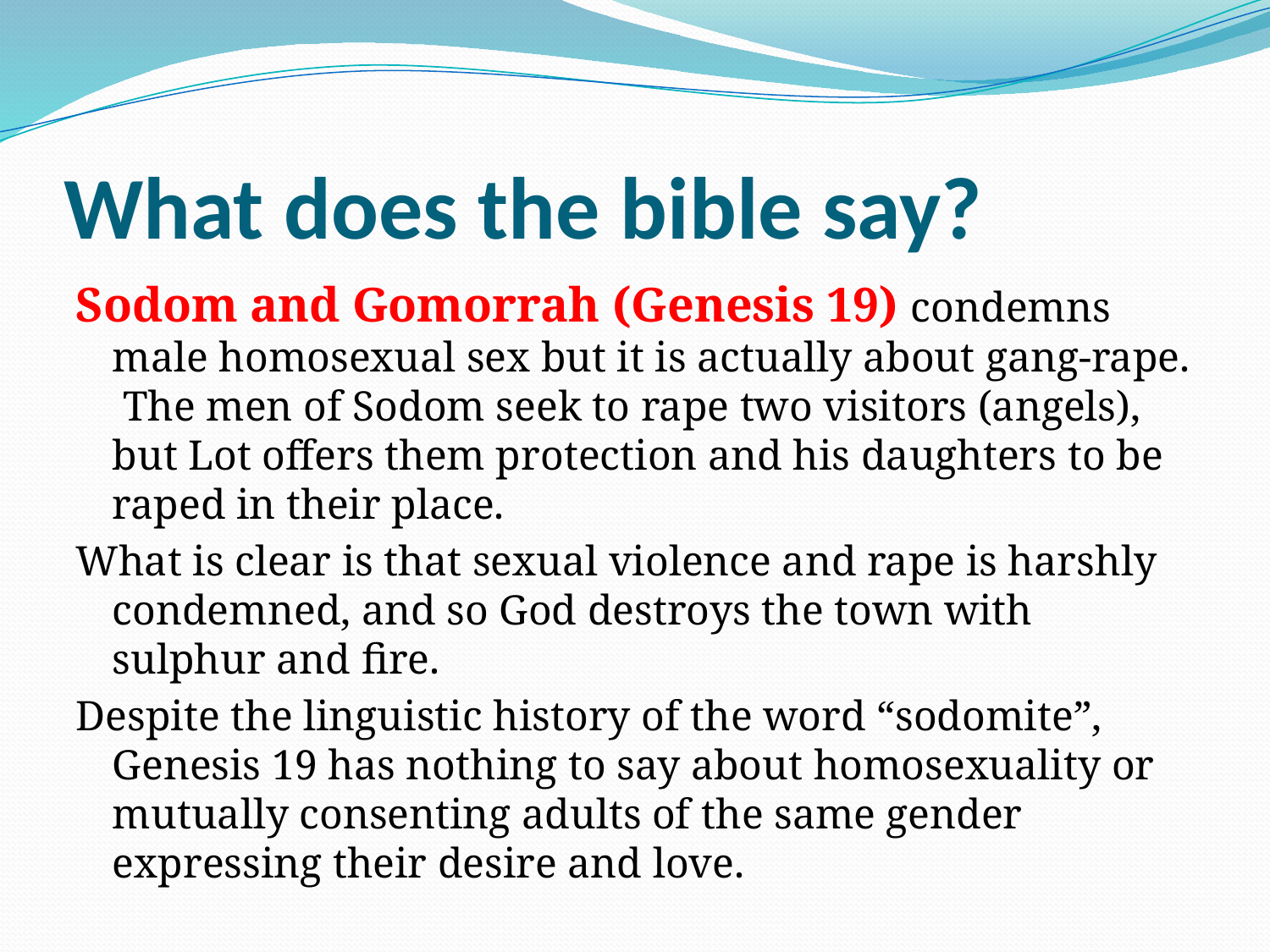

# What does the bible say?
Sodom and Gomorrah (Genesis 19) condemns male homosexual sex but it is actually about gang-rape.  The men of Sodom seek to rape two visitors (angels), but Lot offers them protection and his daughters to be raped in their place.
What is clear is that sexual violence and rape is harshly condemned, and so God destroys the town with sulphur and fire.
Despite the linguistic history of the word “sodomite”, Genesis 19 has nothing to say about homosexuality or mutually consenting adults of the same gender expressing their desire and love.